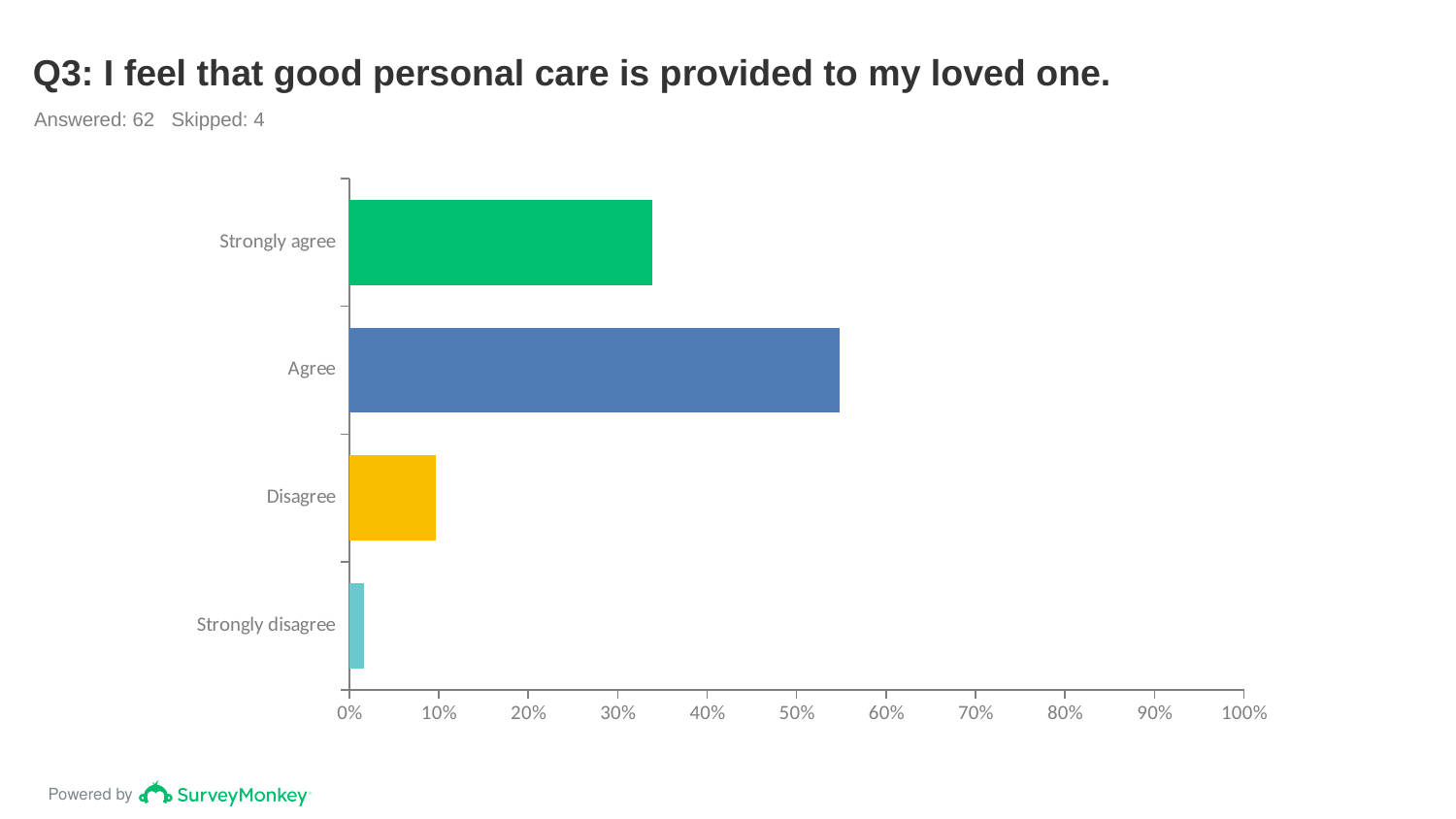

# Q3: I feel that good personal care is provided to my loved one.
Answered: 62   Skipped: 4

### Chart

| Category |   |
|---|---|
| Strongly agree | 0.3387 |
| Agree | 0.5484 |
| Disagree | 0.0968 |
| Strongly disagree | 0.0161 |